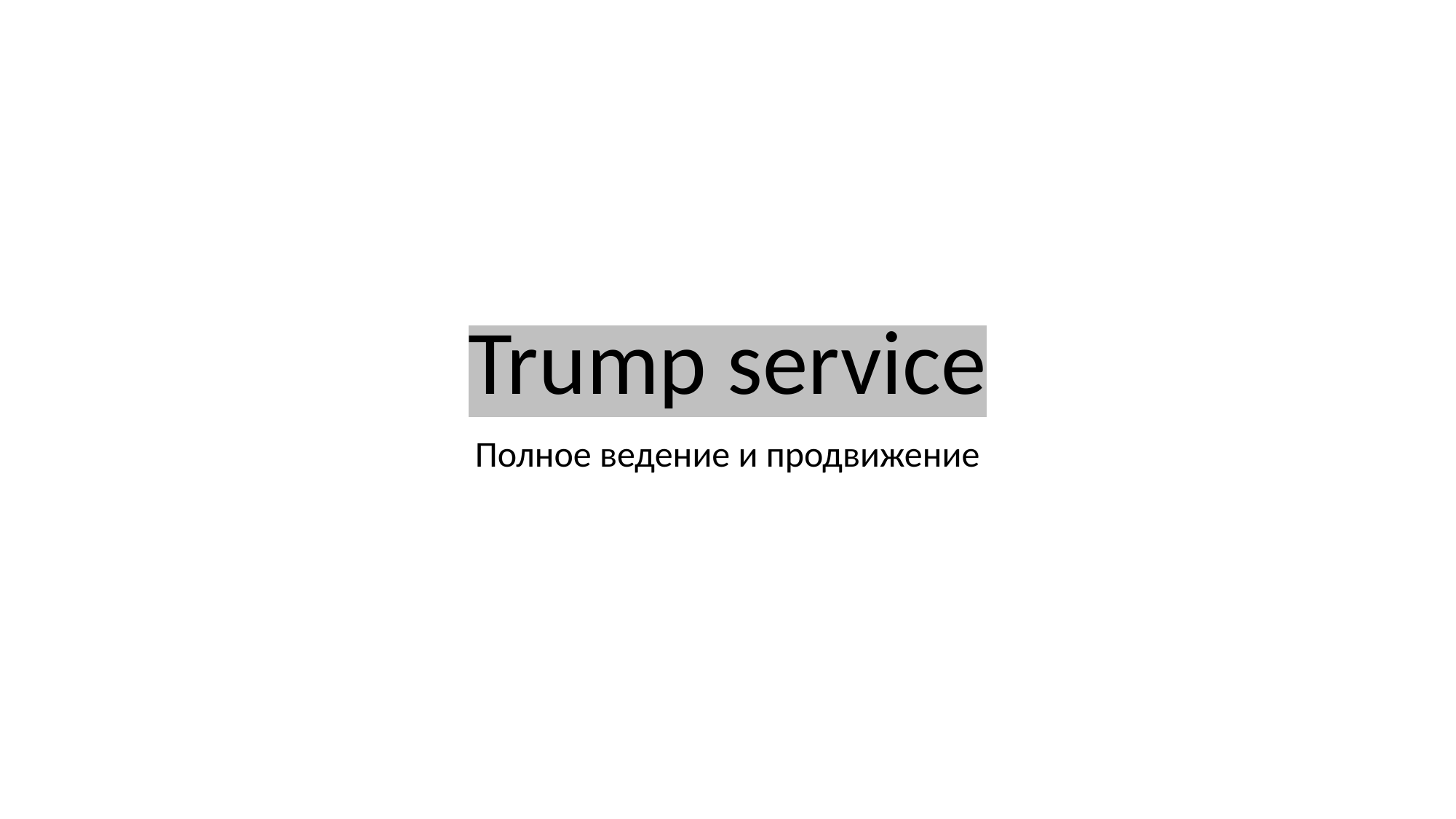

# Trump service
Полное ведение и продвижение